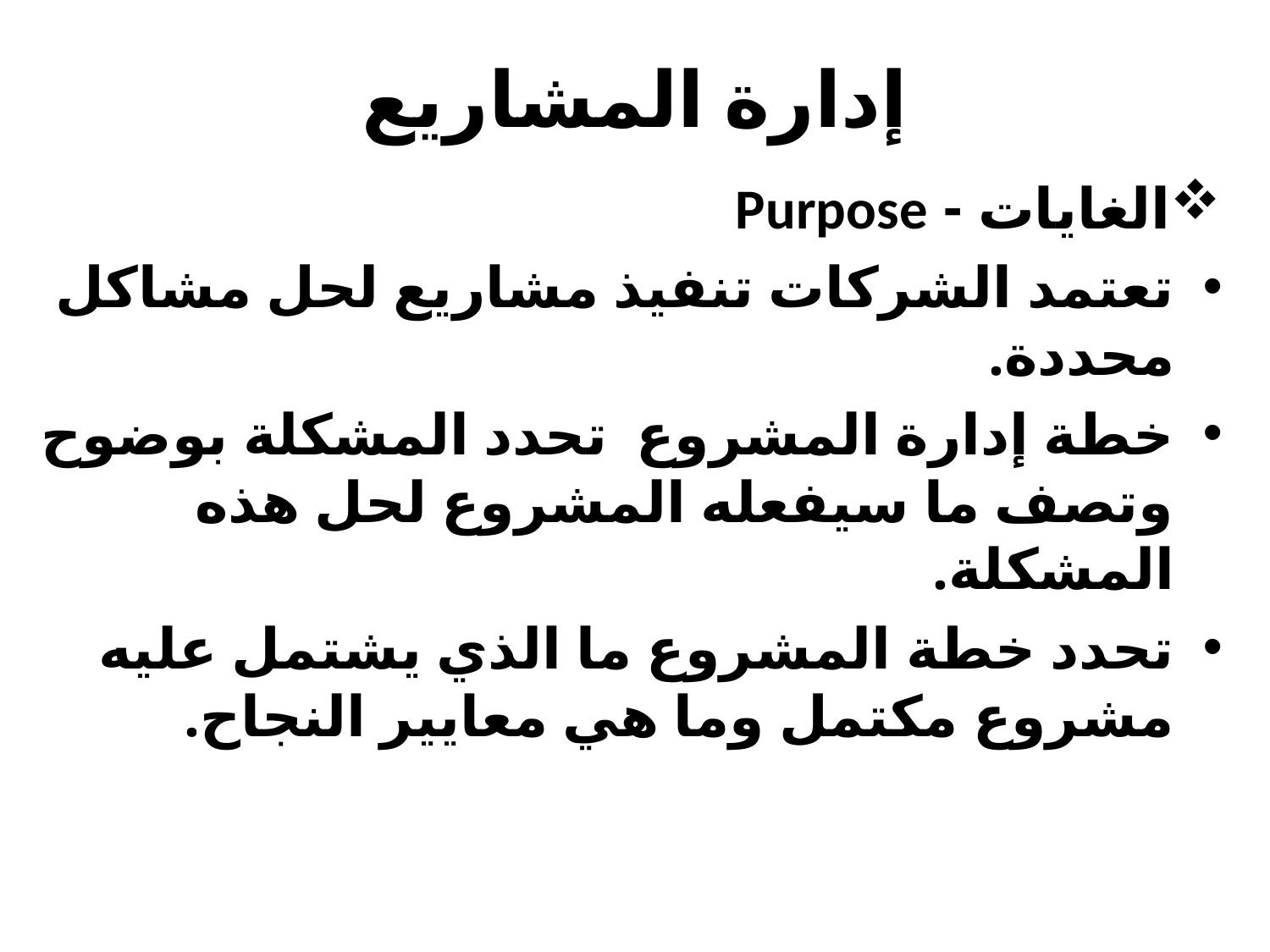

# إدارة المشاريع
الغايات - Purpose
تعتمد الشركات تنفيذ مشاريع لحل مشاكل محددة.
خطة إدارة المشروع  تحدد المشكلة بوضوح وتصف ما سيفعله المشروع لحل هذه المشكلة.
تحدد خطة المشروع ما الذي يشتمل عليه مشروع مكتمل وما هي معايير النجاح.